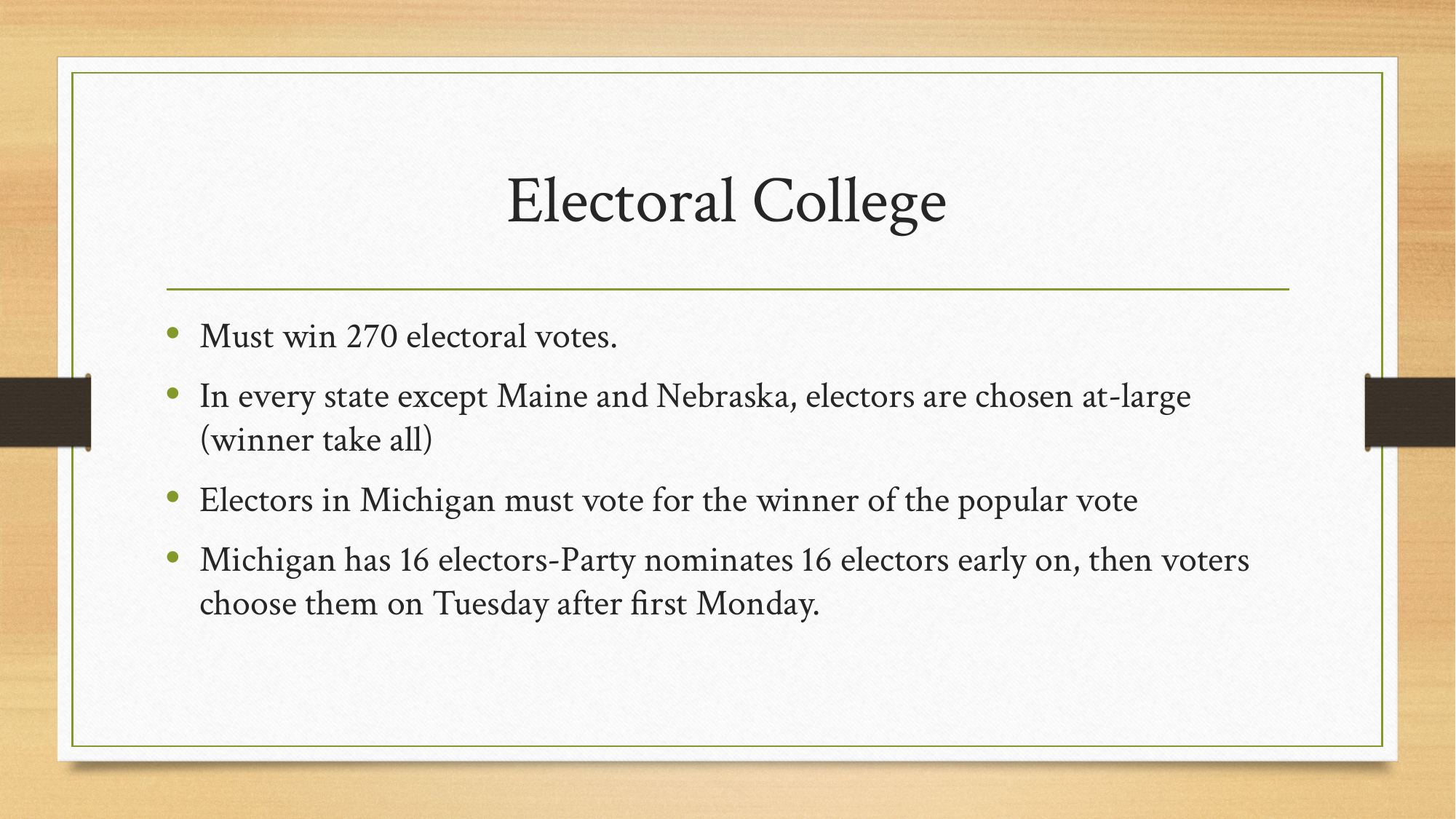

# Electoral College
Must win 270 electoral votes.
In every state except Maine and Nebraska, electors are chosen at-large (winner take all)
Electors in Michigan must vote for the winner of the popular vote
Michigan has 16 electors-Party nominates 16 electors early on, then voters choose them on Tuesday after first Monday.